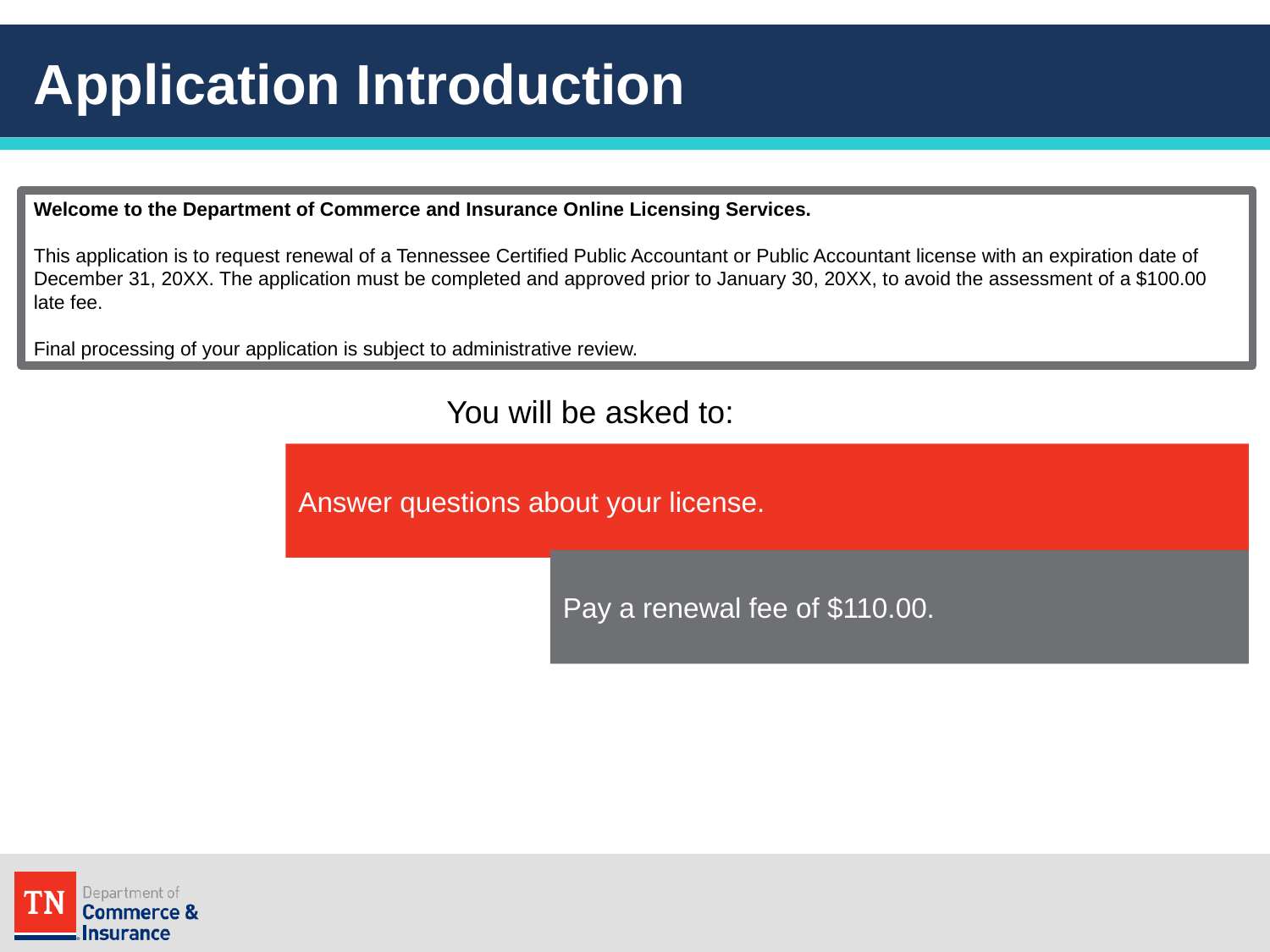

# Application Introduction
Welcome to the Department of Commerce and Insurance Online Licensing Services.

This application is to request renewal of a Tennessee Certified Public Accountant or Public Accountant license with an expiration date of December 31, 20XX. The application must be completed and approved prior to January 30, 20XX, to avoid the assessment of a $100.00 late fee.

Final processing of your application is subject to administrative review.
You will be asked to:

Answer questions about your license.

Pay a renewal fee of $110.00.